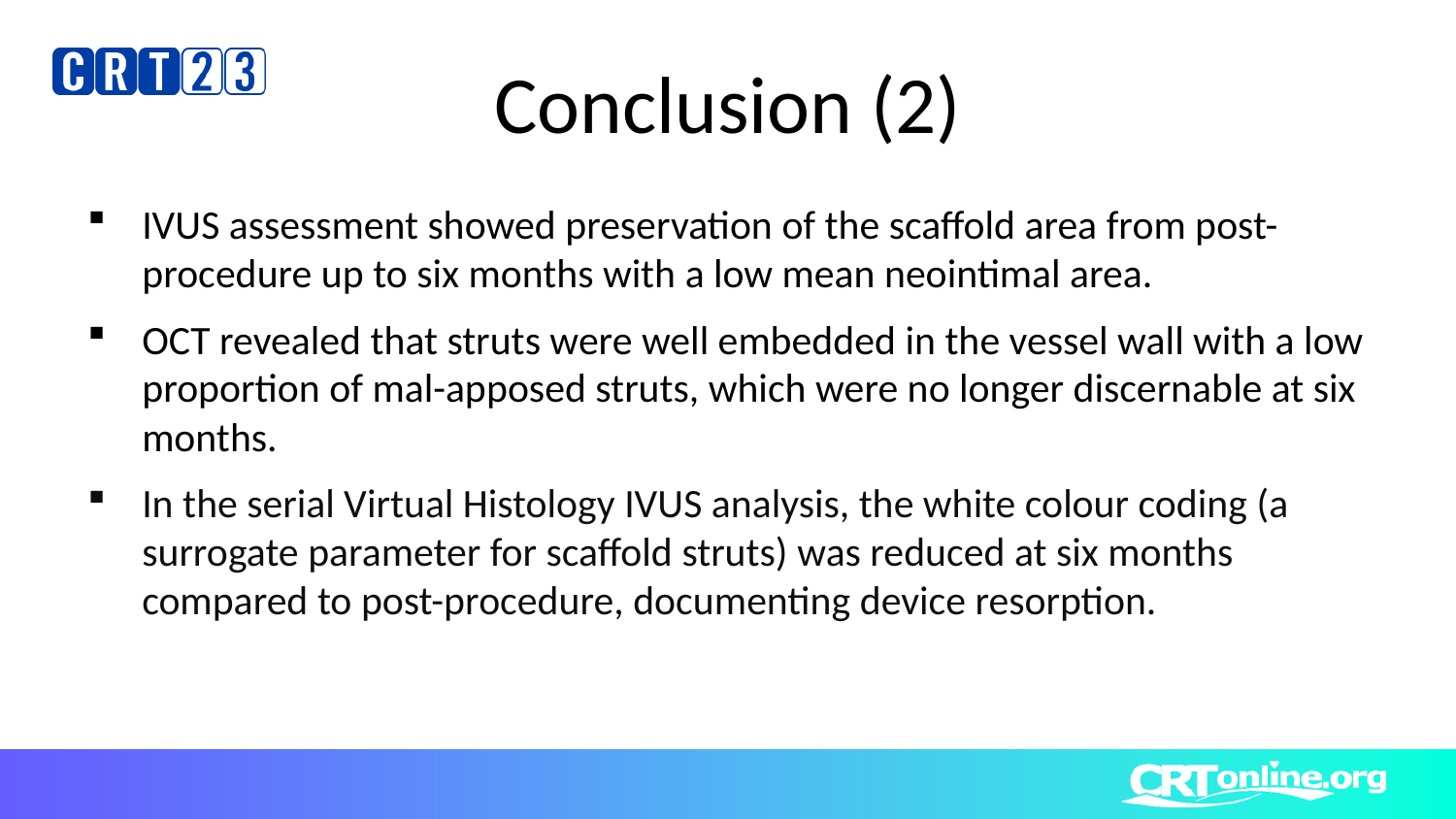

# Conclusion (2)
IVUS assessment showed preservation of the scaffold area from post-procedure up to six months with a low mean neointimal area.
OCT revealed that struts were well embedded in the vessel wall with a low proportion of mal-apposed struts, which were no longer discernable at six months.
In the serial Virtual Histology IVUS analysis, the white colour coding (a surrogate parameter for scaffold struts) was reduced at six months compared to post-procedure, documenting device resorption.